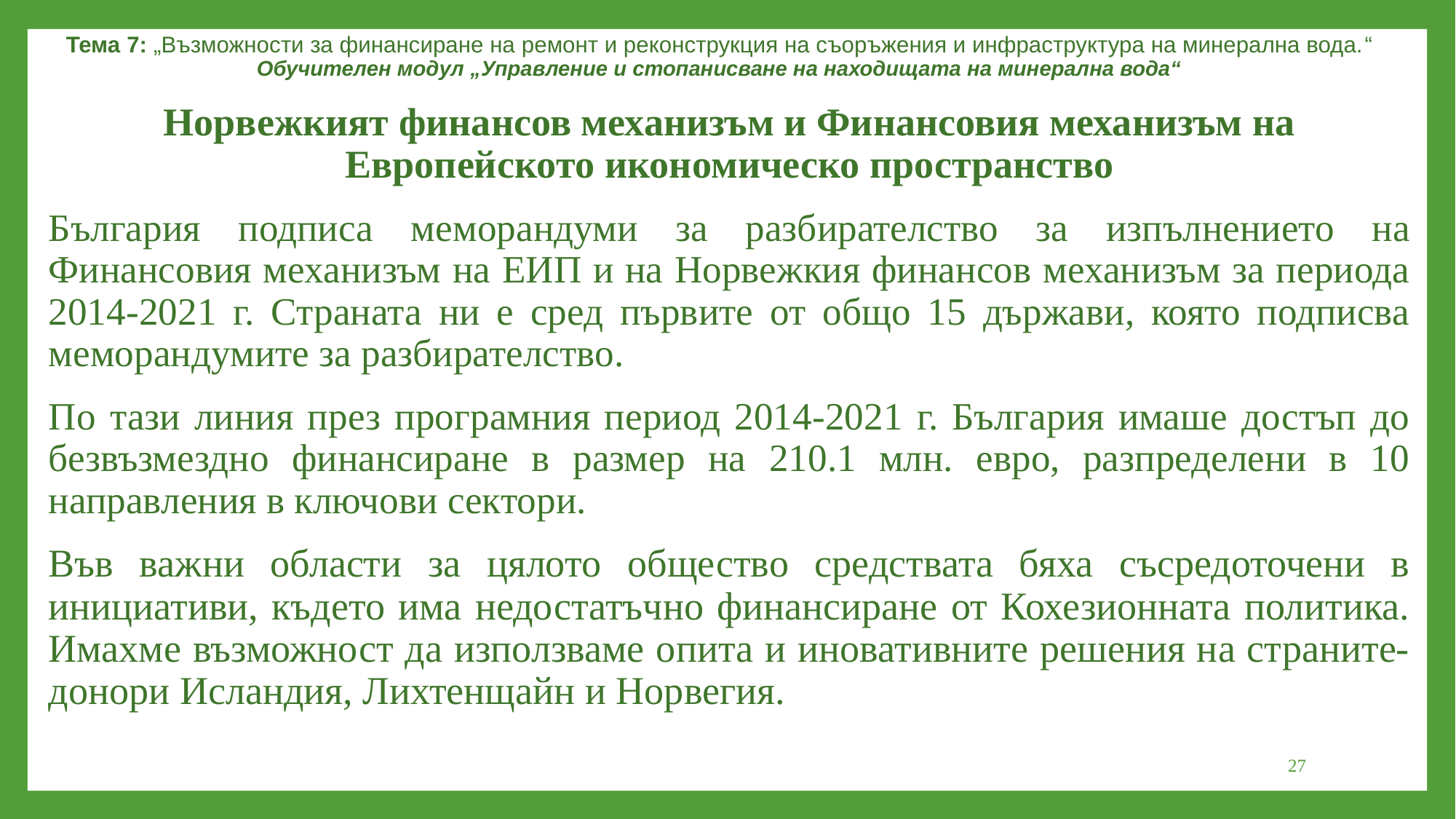

Тема 7: „Възможности за финансиране на ремонт и реконструкция на съоръжения и инфраструктура на минерална вода.“
Обучителен модул „Управление и стопанисване на находищата на минерална вода“
Норвежкият финансов механизъм и Финансовия механизъм на Европейското икономическо пространство
България подписа меморандуми за разбирателство за изпълнението на Финансовия механизъм на ЕИП и на Норвежкия финансов механизъм за периода 2014-2021 г. Страната ни е сред първите от общо 15 държави, която подписва меморандумите за разбирателство.
По тази линия през програмния период 2014-2021 г. България имаше достъп до безвъзмездно финансиране в размер на 210.1 млн. евро, разпределени в 10 направления в ключови сектори.
Във важни области за цялото общество средствата бяха съсредоточени в инициативи, където има недостатъчно финансиране от Кохезионната политика. Имахме възможност да използваме опита и иновативните решения на страните-донори Исландия, Лихтенщайн и Норвегия.

27